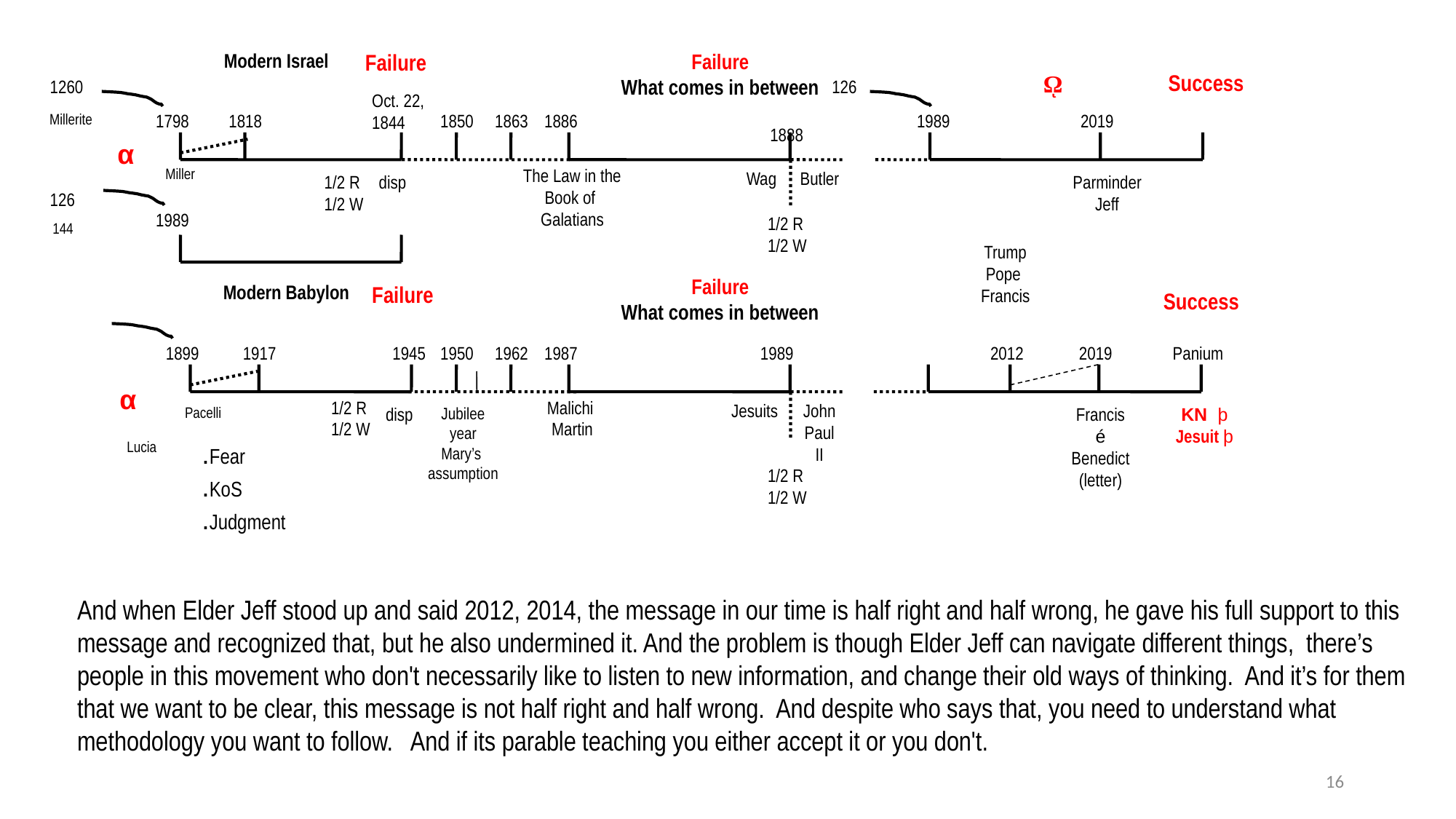

Modern Israel
Failure
Failure
What comes in between
ῼ
Success

1260
126
Oct. 22,
1844

Millerite
1798
1818
1850
1863
1886
1989
2019

1888
α

Miller

The Law in the Book of
Galatians

Wag
Butler
1/2 R
1/2 W
disp
Parminder
Jeff
126

1989
1/2 R
1/2 W
144

Trump
Pope
Francis

Failure
What comes in between
Modern Babylon
Failure
Success

1899
1917
1945
1950
1962
1987
1989

2012
2019

Panium

α

1/2 R
1/2 W

Malichi
Martin

Jesuits
John Paul II
Pacelli
disp
Jubilee year
Mary’s
assumption
Francis
é
Benedict
(letter)
KN  þ
Jesuit þ
Lucia
.Fear
.KoS
.Judgment
1/2 R
1/2 W
And when Elder Jeff stood up and said 2012, 2014, the message in our time is half right and half wrong, he gave his full support to this message and recognized that, but he also undermined it. And the problem is though Elder Jeff can navigate different things,  there’s people in this movement who don't necessarily like to listen to new information, and change their old ways of thinking.  And it’s for them that we want to be clear, this message is not half right and half wrong.  And despite who says that, you need to understand what methodology you want to follow.   And if its parable teaching you either accept it or you don't.

16